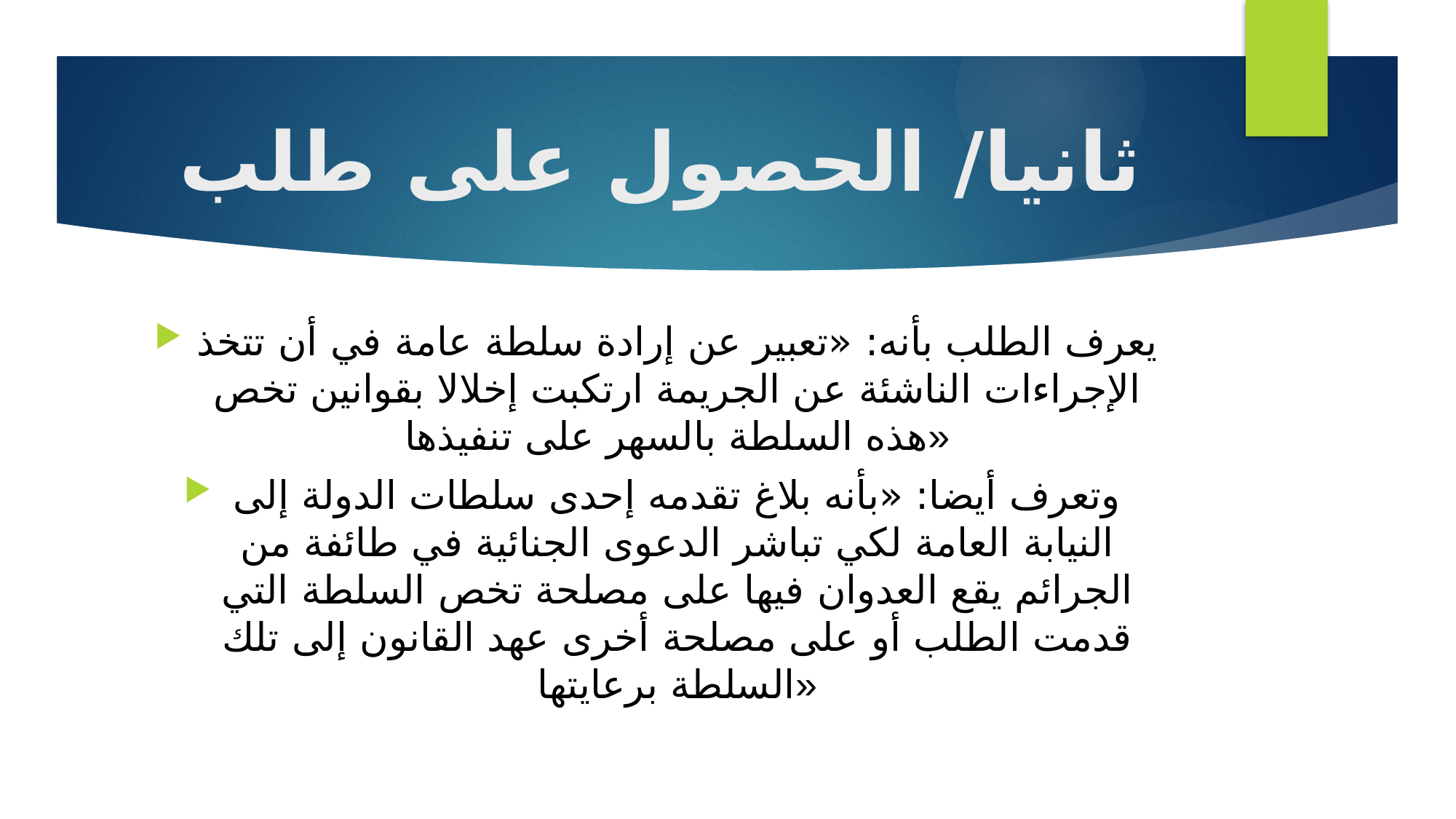

# ثانيا/ الحصول على طلب
يعرف الطلب بأنه: «تعبير عن إرادة سلطة عامة في أن تتخذ الإجراءات الناشئة عن الجريمة ارتكبت إخلالا بقوانين تخص هذه السلطة بالسهر على تنفيذها»
وتعرف أيضا: «بأنه بلاغ تقدمه إحدى سلطات الدولة إلى النيابة العامة لكي تباشر الدعوى الجنائية في طائفة من الجرائم يقع العدوان فيها على مصلحة تخص السلطة التي قدمت الطلب أو على مصلحة أخرى عهد القانون إلى تلك السلطة برعايتها»